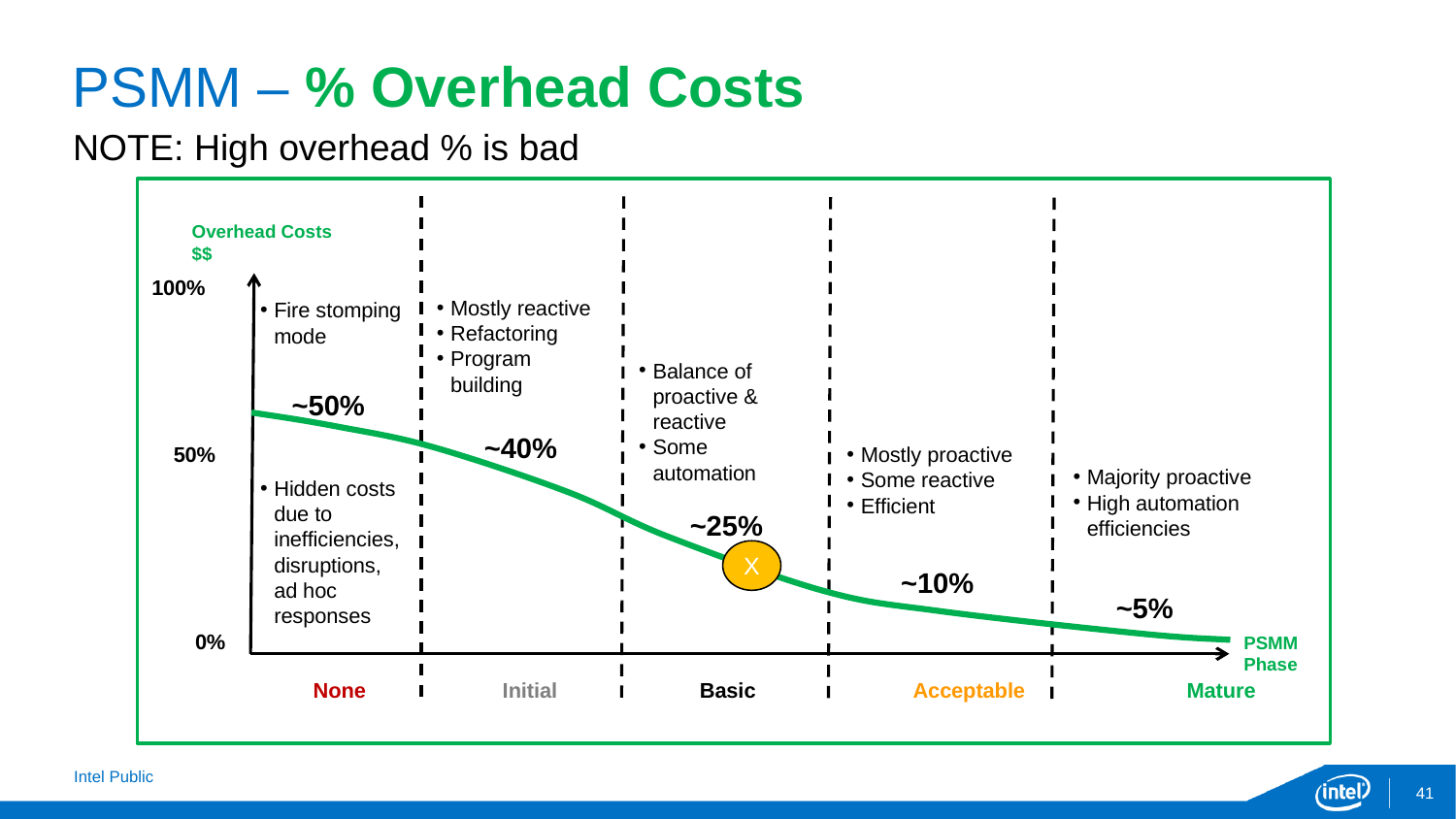

# PSMM – % Overhead Costs
NOTE: High overhead % is bad

Overhead Costs $$
100%
Mostly reactive
Refactoring
Program building
Fire stomping mode

Hidden costs due to inefficiencies, disruptions, ad hoc responses
Balance of proactive & reactive
Some automation
~50%

~40%
50%
Mostly proactive
Some reactive
Efficient
Majority proactive
High automation efficiencies
~25%
X
~10%
~5%
0%
PSMM Phase
        None	                 Initial	    Basic                           Acceptable	        Mature
41